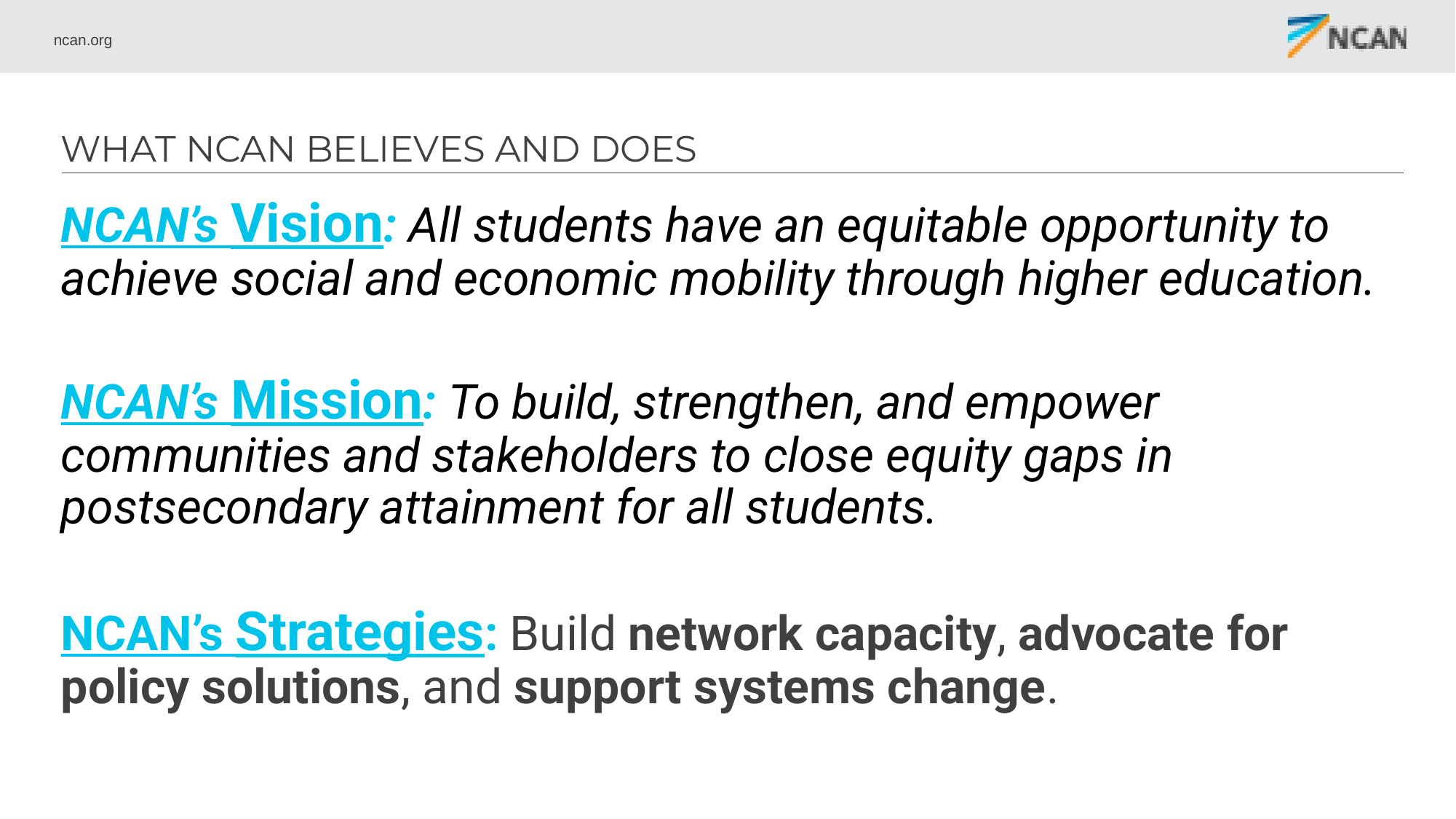

# WHAT NCAN BELIEVES AND DOES
NCAN’s Vision: All students have an equitable opportunity to achieve social and economic mobility through higher education.
NCAN’s Mission: To build, strengthen, and empower communities and stakeholders to close equity gaps in postsecondary attainment for all students.

NCAN’s Strategies: Build network capacity, advocate for policy solutions, and support systems change.